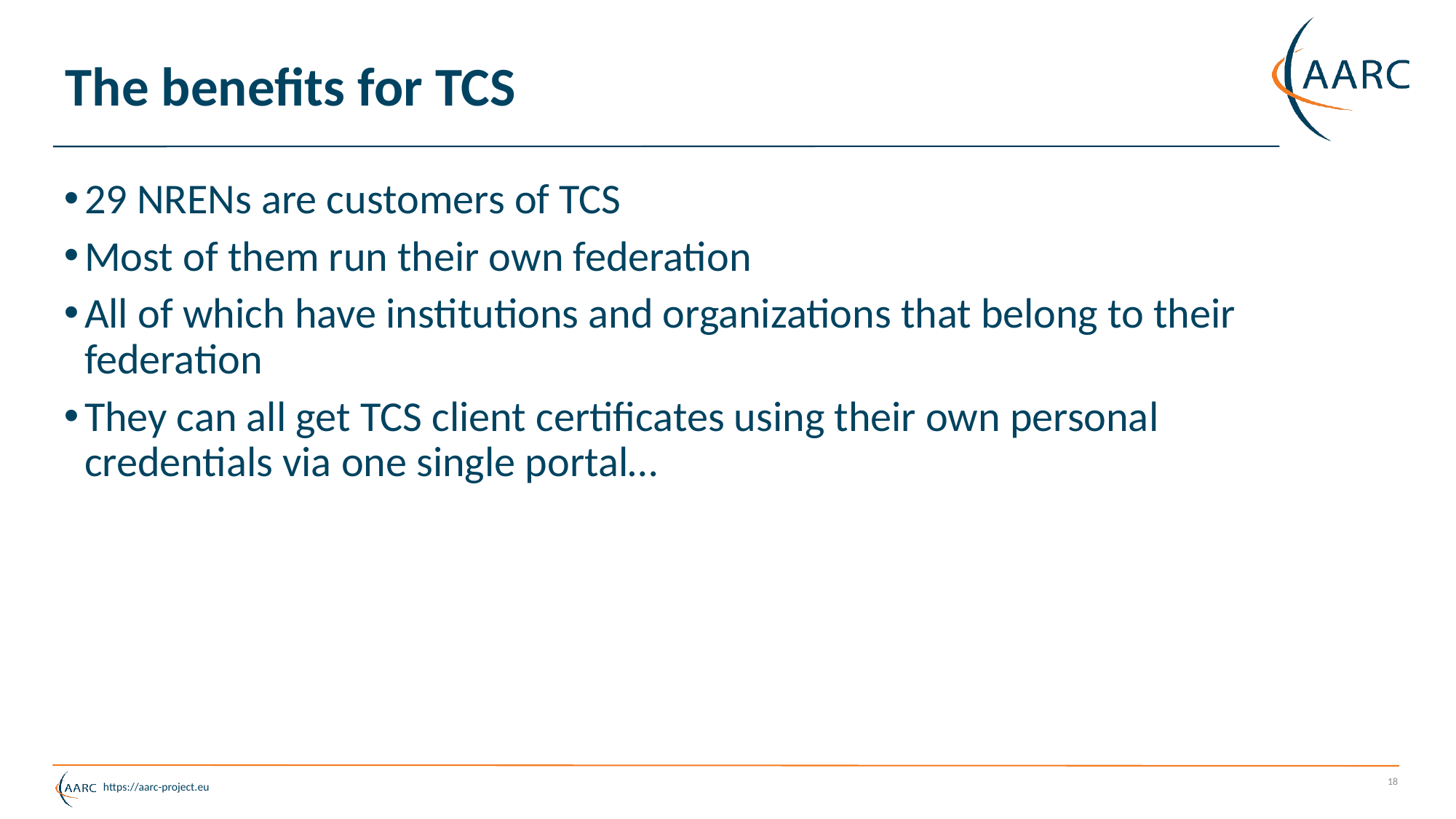

# The benefits for TCS
29 NRENs are customers of TCS
Most of them run their own federation
All of which have institutions and organizations that belong to their federation
They can all get TCS client certificates using their own personal credentials via one single portal…
18